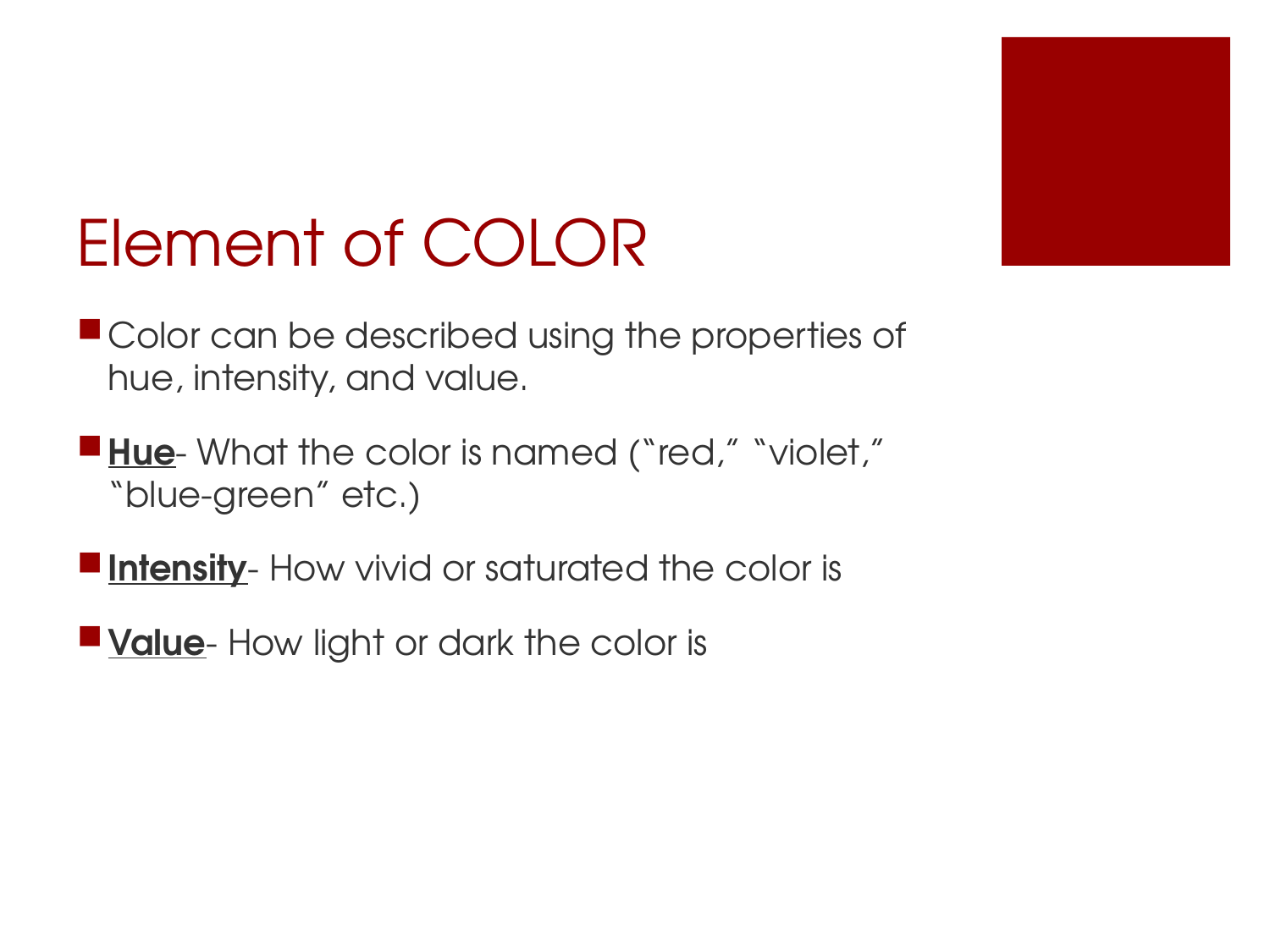

# Element of COLOR
Color can be described using the properties of hue, intensity, and value.
Hue- What the color is named (“red,” “violet,” “blue-green” etc.)
Intensity- How vivid or saturated the color is
Value- How light or dark the color is